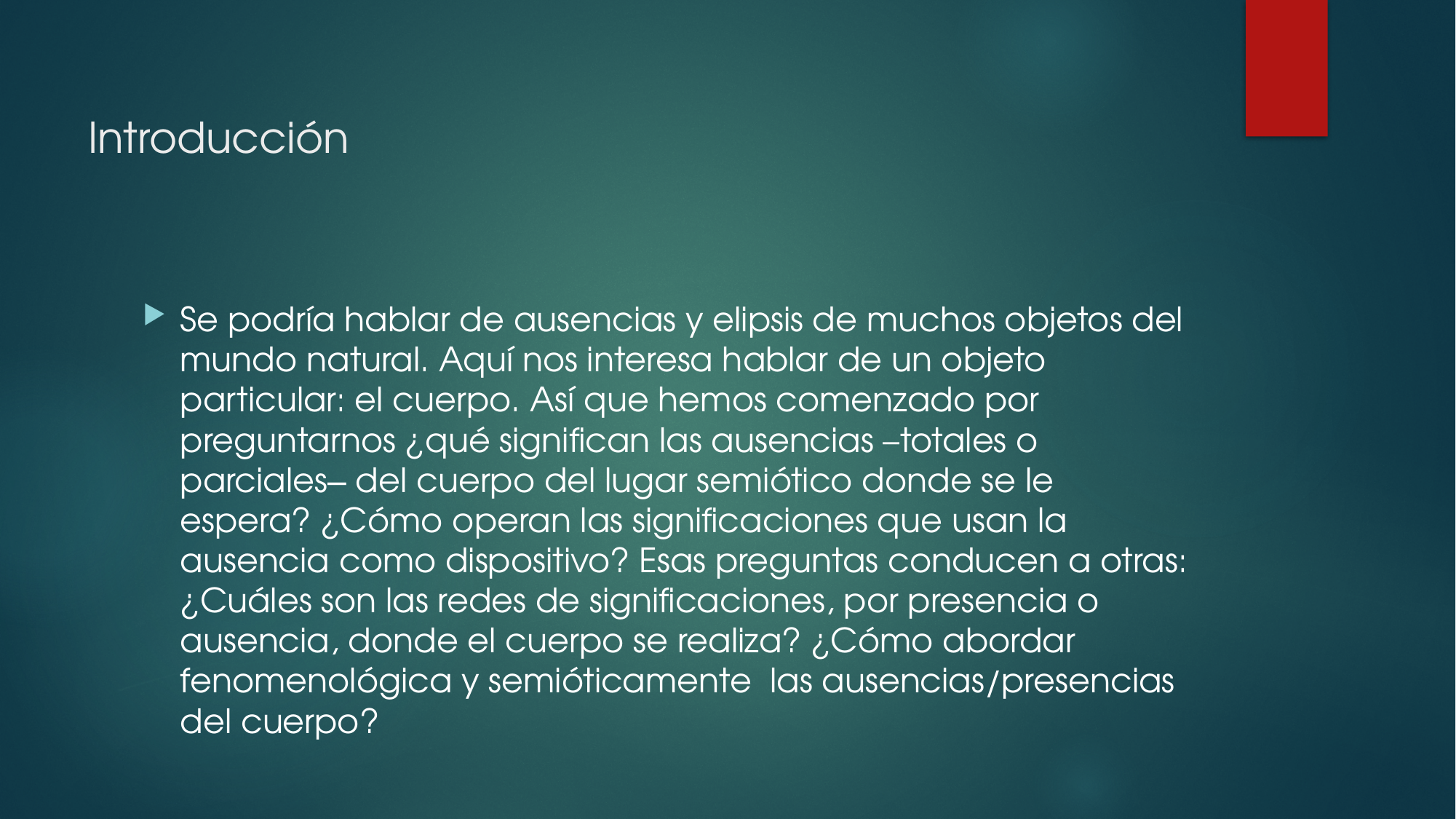

# Introducción

Se podría hablar de ausencias y elipsis de muchos objetos del mundo natural. Aquí nos interesa hablar de un objeto particular: el cuerpo. Así que hemos comenzado por preguntarnos ¿qué significan las ausencias –totales o parciales─ del cuerpo del lugar semiótico donde se le espera? ¿Cómo operan las significaciones que usan la ausencia como dispositivo? Esas preguntas conducen a otras: ¿Cuáles son las redes de significaciones, por presencia o ausencia, donde el cuerpo se realiza? ¿Cómo abordar fenomenológica y semióticamente  las ausencias/presencias del cuerpo?